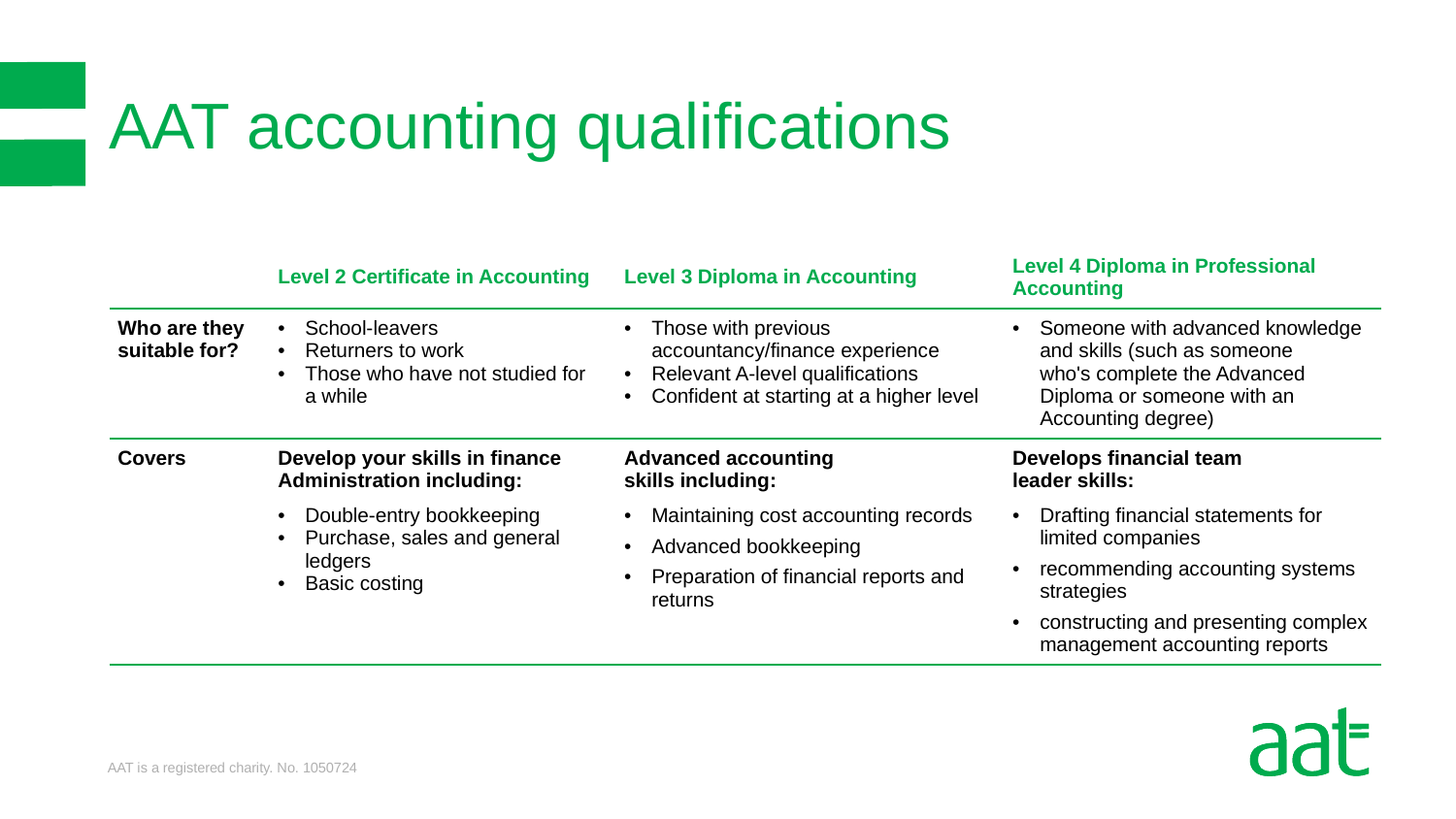

# AAT accounting qualifications
|  | Level 2 Certificate in Accounting | Level 3 Diploma in Accounting | Level 4 Diploma in Professional Accounting |
| --- | --- | --- | --- |
| Who are they suitable for? | School-leavers Returners to work Those who have not studied for a while | Those with previous accountancy/finance experience Relevant A-level qualifications Confident at starting at a higher level | Someone with advanced knowledge and skills (such as someone who's complete the Advanced Diploma or someone with an Accounting degree) |
| Covers | Develop your skills in finance Administration including: Double-entry bookkeeping Purchase, sales and general ledgers Basic costing | Advanced accounting skills including: Maintaining cost accounting records Advanced bookkeeping Preparation of financial reports and returns | Develops financial team leader skills: Drafting financial statements for limited companies recommending accounting systems strategies  constructing and presenting complex management accounting reports |